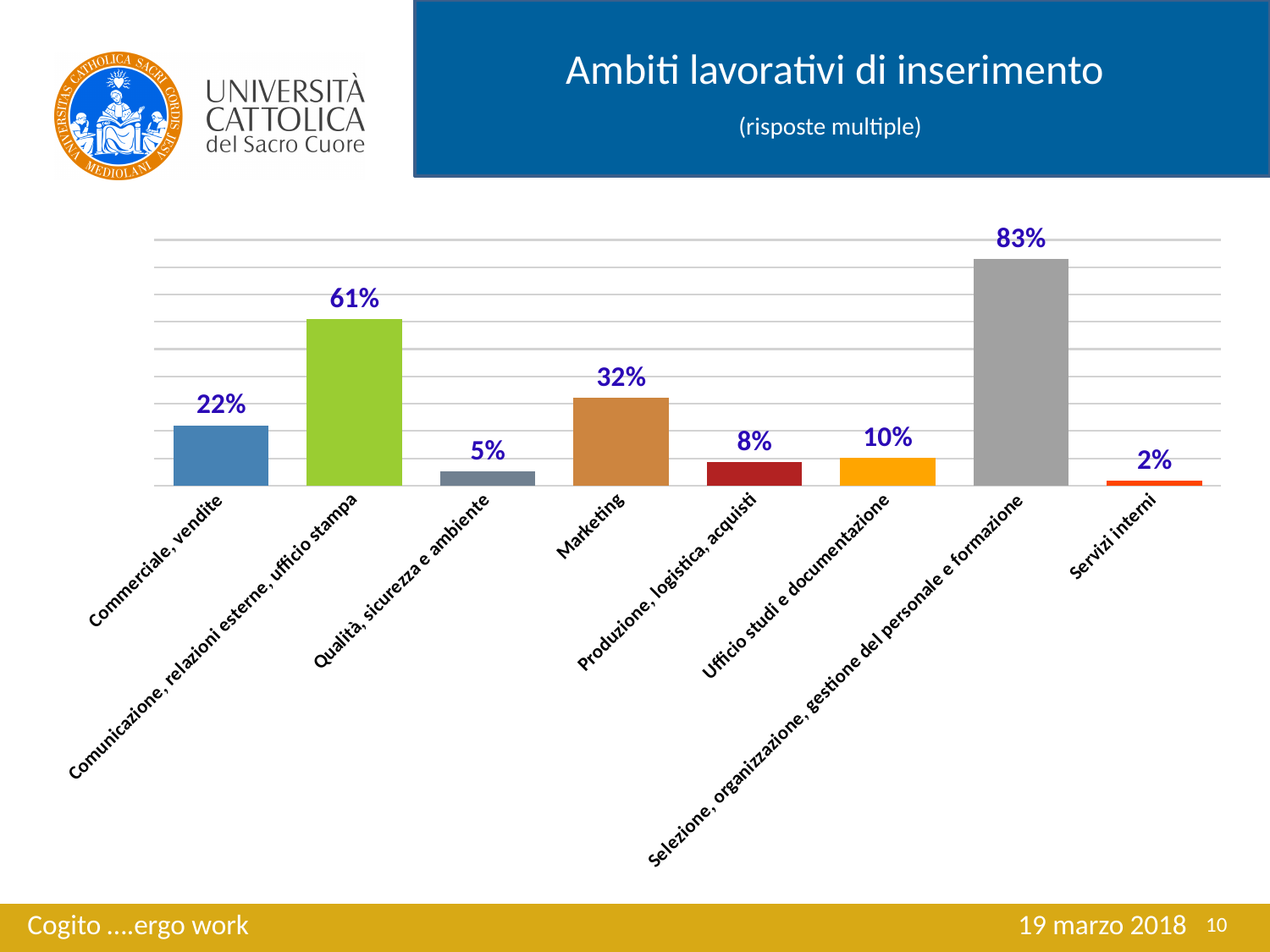

Ambiti lavorativi di inserimento
(risposte multiple)

### Chart

| Category |  |
|---|---|
| Commerciale, vendite | 0.22033898305084745 |
| Comunicazione, relazioni esterne, ufficio stampa | 0.6101694915254238 |
| Qualità, sicurezza e ambiente | 0.05084745762711865 |
| Marketing | 0.3220338983050847 |
| Produzione, logistica, acquisti | 0.0847457627118644 |
| Ufficio studi e documentazione | 0.1016949152542373 |
| Selezione, organizzazione, gestione del personale e formazione | 0.8305084745762712 |
| Servizi interni | 0.01694915254237288 |
10
Cogito ….ergo work                                   				                19 marzo 2018